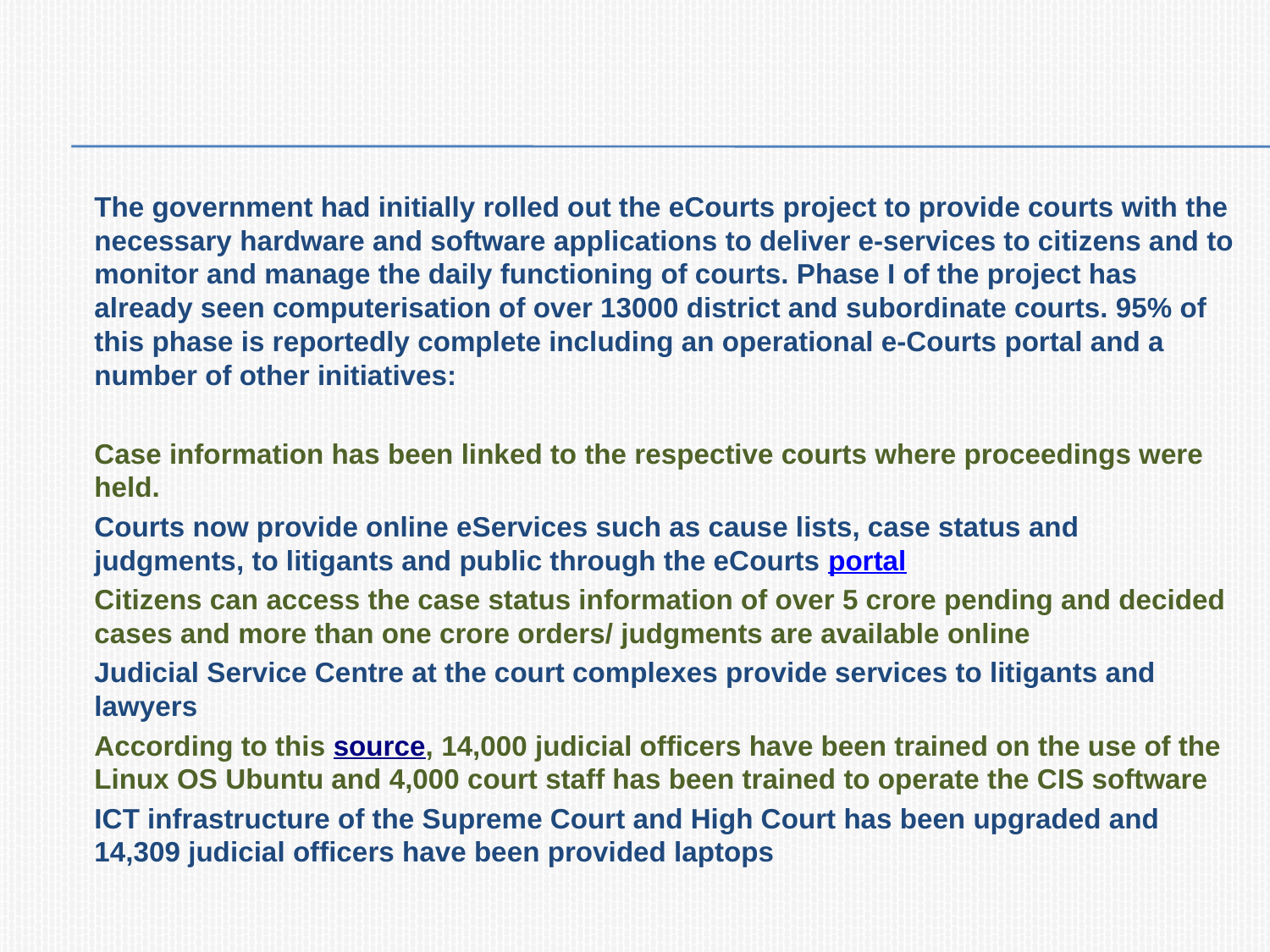

#

	The government had initially rolled out the eCourts project to provide courts with the necessary hardware and software applications to deliver e-services to citizens and to monitor and manage the daily functioning of courts. Phase I of the project has already seen computerisation of over 13000 district and subordinate courts. 95% of this phase is reportedly complete including an operational e-Courts portal and a number of other initiatives:

	Case information has been linked to the respective courts where proceedings were held.
	Courts now provide online eServices such as cause lists, case status and judgments, to litigants and public through the eCourts portal
	Citizens can access the case status information of over 5 crore pending and decided cases and more than one crore orders/ judgments are available online
	Judicial Service Centre at the court complexes provide services to litigants and lawyers
	According to this source, 14,000 judicial officers have been trained on the use of the Linux OS Ubuntu and 4,000 court staff has been trained to operate the CIS software
	ICT infrastructure of the Supreme Court and High Court has been upgraded and 14,309 judicial officers have been provided laptops